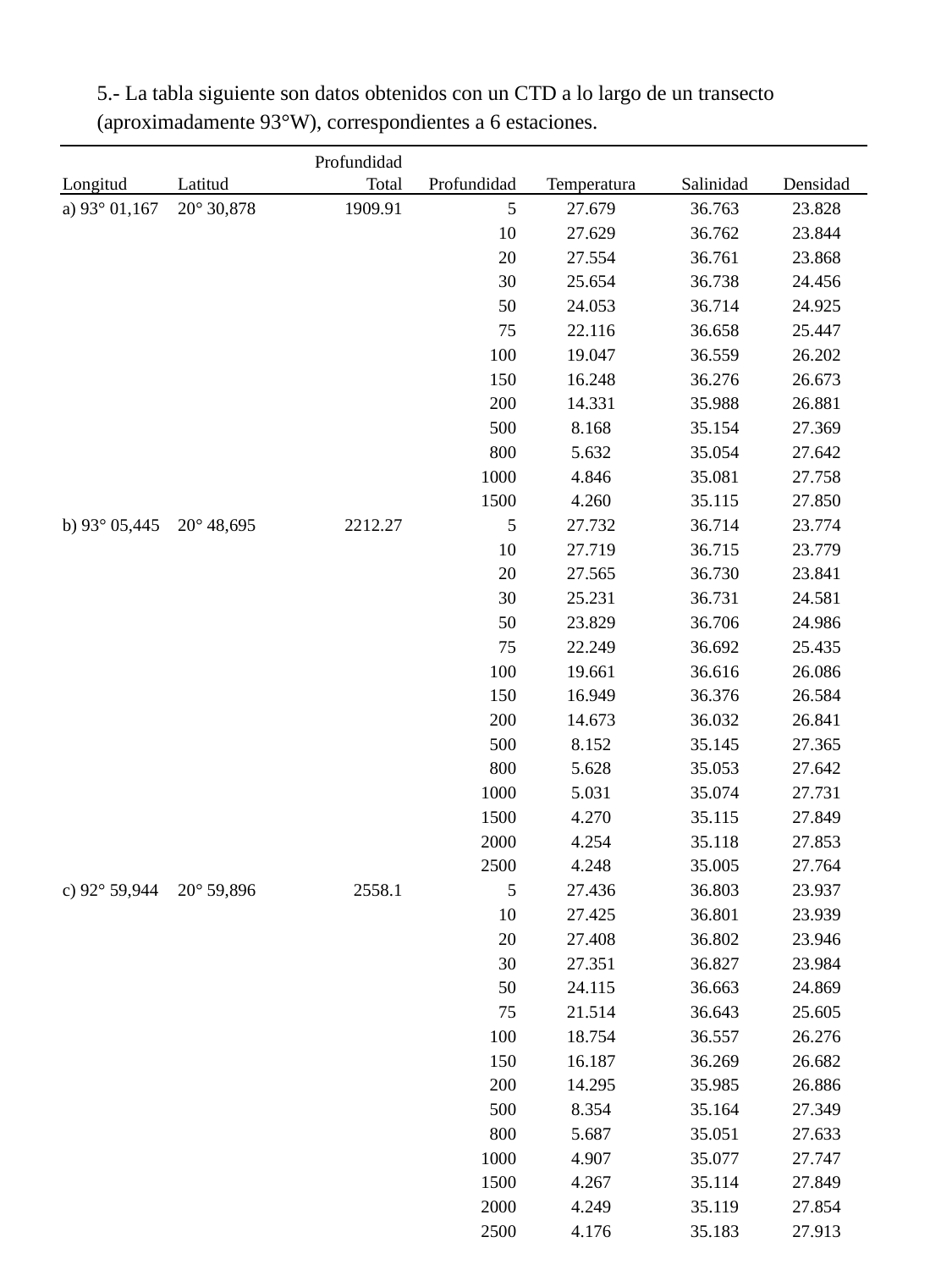

5.- La tabla siguiente son datos obtenidos con un CTD a lo largo de un transecto (aproximadamente 93°W), correspondientes a 6 estaciones.
| Longitud | Latitud | Profundidad Total | Profundidad | Temperatura | Salinidad | Densidad |
| --- | --- | --- | --- | --- | --- | --- |
| a) 93° 01,167 | 20° 30,878 | 1909.91 | 5 | 27.679 | 36.763 | 23.828 |
|  |  |  | 10 | 27.629 | 36.762 | 23.844 |
|  |  |  | 20 | 27.554 | 36.761 | 23.868 |
|  |  |  | 30 | 25.654 | 36.738 | 24.456 |
|  |  |  | 50 | 24.053 | 36.714 | 24.925 |
|  |  |  | 75 | 22.116 | 36.658 | 25.447 |
|  |  |  | 100 | 19.047 | 36.559 | 26.202 |
|  |  |  | 150 | 16.248 | 36.276 | 26.673 |
|  |  |  | 200 | 14.331 | 35.988 | 26.881 |
|  |  |  | 500 | 8.168 | 35.154 | 27.369 |
|  |  |  | 800 | 5.632 | 35.054 | 27.642 |
|  |  |  | 1000 | 4.846 | 35.081 | 27.758 |
|  |  |  | 1500 | 4.260 | 35.115 | 27.850 |
| b) 93° 05,445 | 20° 48,695 | 2212.27 | 5 | 27.732 | 36.714 | 23.774 |
|  |  |  | 10 | 27.719 | 36.715 | 23.779 |
|  |  |  | 20 | 27.565 | 36.730 | 23.841 |
|  |  |  | 30 | 25.231 | 36.731 | 24.581 |
|  |  |  | 50 | 23.829 | 36.706 | 24.986 |
|  |  |  | 75 | 22.249 | 36.692 | 25.435 |
|  |  |  | 100 | 19.661 | 36.616 | 26.086 |
|  |  |  | 150 | 16.949 | 36.376 | 26.584 |
|  |  |  | 200 | 14.673 | 36.032 | 26.841 |
|  |  |  | 500 | 8.152 | 35.145 | 27.365 |
|  |  |  | 800 | 5.628 | 35.053 | 27.642 |
|  |  |  | 1000 | 5.031 | 35.074 | 27.731 |
|  |  |  | 1500 | 4.270 | 35.115 | 27.849 |
|  |  |  | 2000 | 4.254 | 35.118 | 27.853 |
|  |  |  | 2500 | 4.248 | 35.005 | 27.764 |
| c) 92° 59,944 | 20° 59,896 | 2558.1 | 5 | 27.436 | 36.803 | 23.937 |
|  |  |  | 10 | 27.425 | 36.801 | 23.939 |
|  |  |  | 20 | 27.408 | 36.802 | 23.946 |
|  |  |  | 30 | 27.351 | 36.827 | 23.984 |
|  |  |  | 50 | 24.115 | 36.663 | 24.869 |
|  |  |  | 75 | 21.514 | 36.643 | 25.605 |
|  |  |  | 100 | 18.754 | 36.557 | 26.276 |
|  |  |  | 150 | 16.187 | 36.269 | 26.682 |
|  |  |  | 200 | 14.295 | 35.985 | 26.886 |
|  |  |  | 500 | 8.354 | 35.164 | 27.349 |
|  |  |  | 800 | 5.687 | 35.051 | 27.633 |
|  |  |  | 1000 | 4.907 | 35.077 | 27.747 |
|  |  |  | 1500 | 4.267 | 35.114 | 27.849 |
|  |  |  | 2000 | 4.249 | 35.119 | 27.854 |
|  |  |  | 2500 | 4.176 | 35.183 | 27.913 |